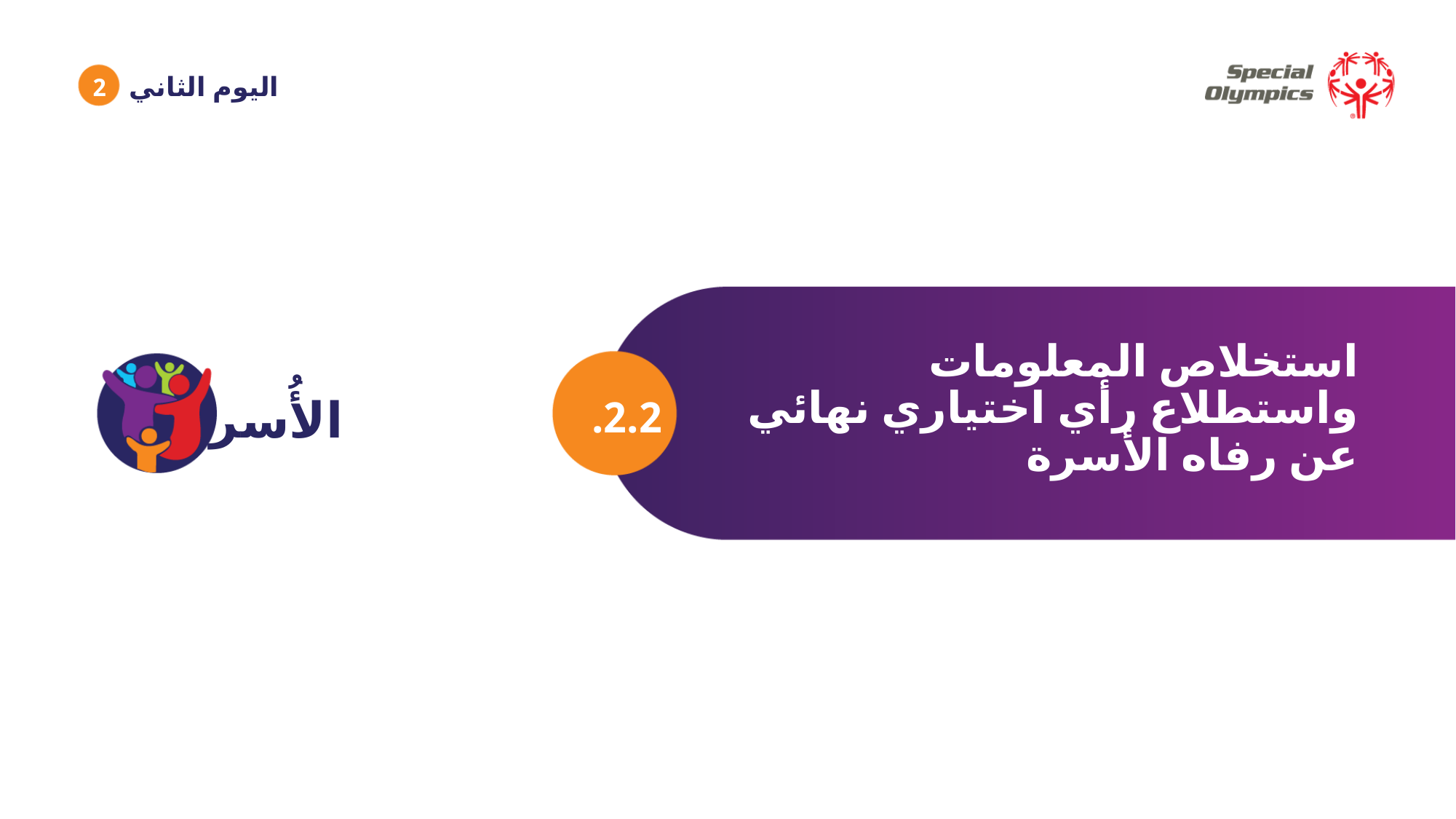

اليوم الثاني
2
استخلاص المعلومات واستطلاع رأي اختياري نهائي عن رفاه الأسرة
2.2.